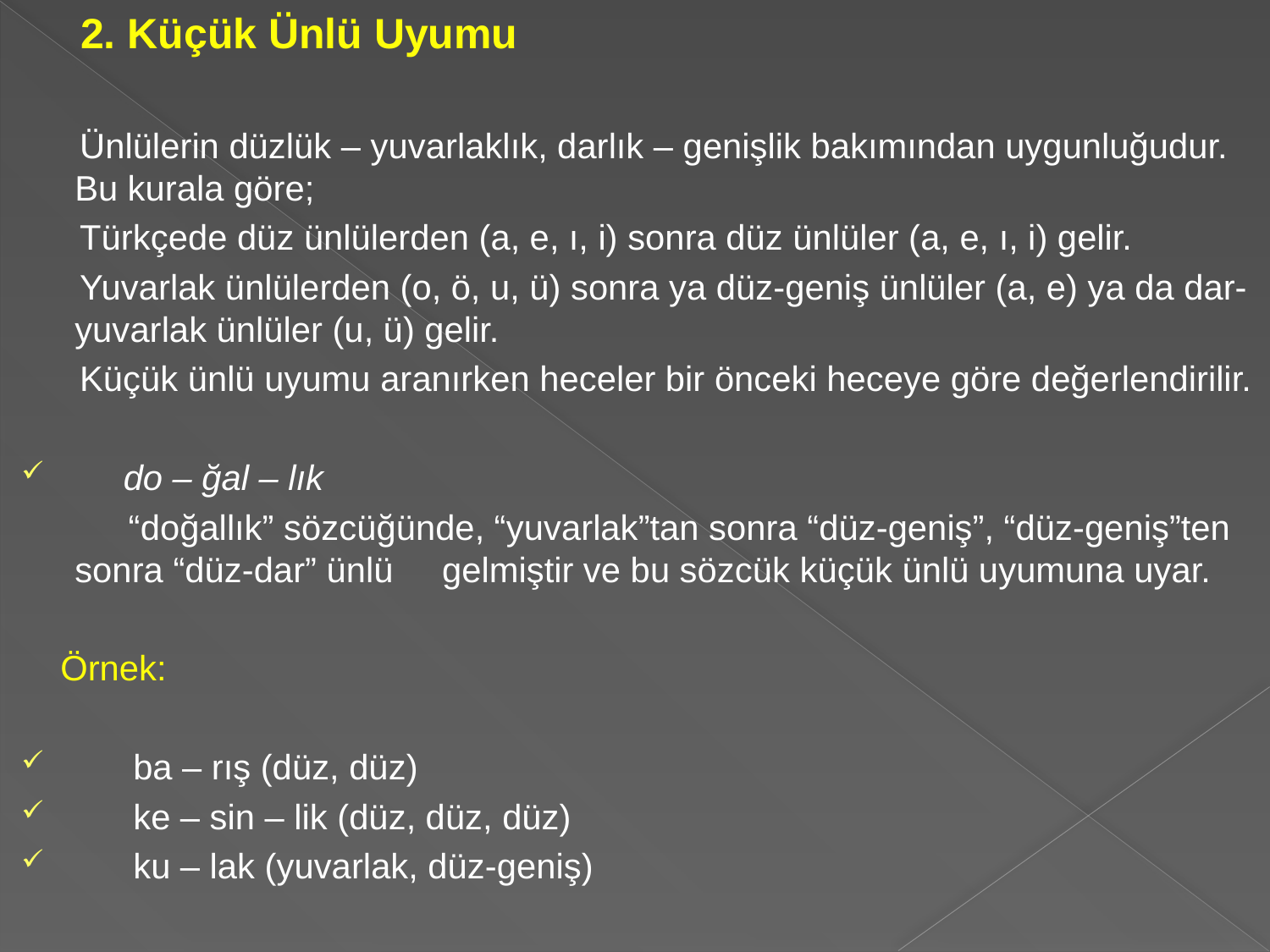

2. Küçük Ünlü Uyumu

      Ünlülerin düzlük – yuvarlaklık, darlık – genişlik bakımından uygunluğudur. Bu kurala göre;
      Türkçede düz ünlülerden (a, e, ı, i) sonra düz ünlüler (a, e, ı, i) gelir.
      Yuvarlak ünlülerden (o, ö, u, ü) sonra ya düz-geniş ünlüler (a, e) ya da dar-yuvarlak ünlüler (u, ü) gelir.
      Küçük ünlü uyumu aranırken heceler bir önceki heceye göre değerlendirilir.

     do – ğal – lık
           “doğallık” sözcüğünde, “yuvarlak”tan sonra “düz-geniş”, “düz-geniş”ten sonra “düz-dar” ünlü     gelmiştir ve bu sözcük küçük ünlü uyumuna uyar.

    Örnek:

      ba – rış (düz, düz)
      ke – sin – lik (düz, düz, düz)
      ku – lak (yuvarlak, düz-geniş)